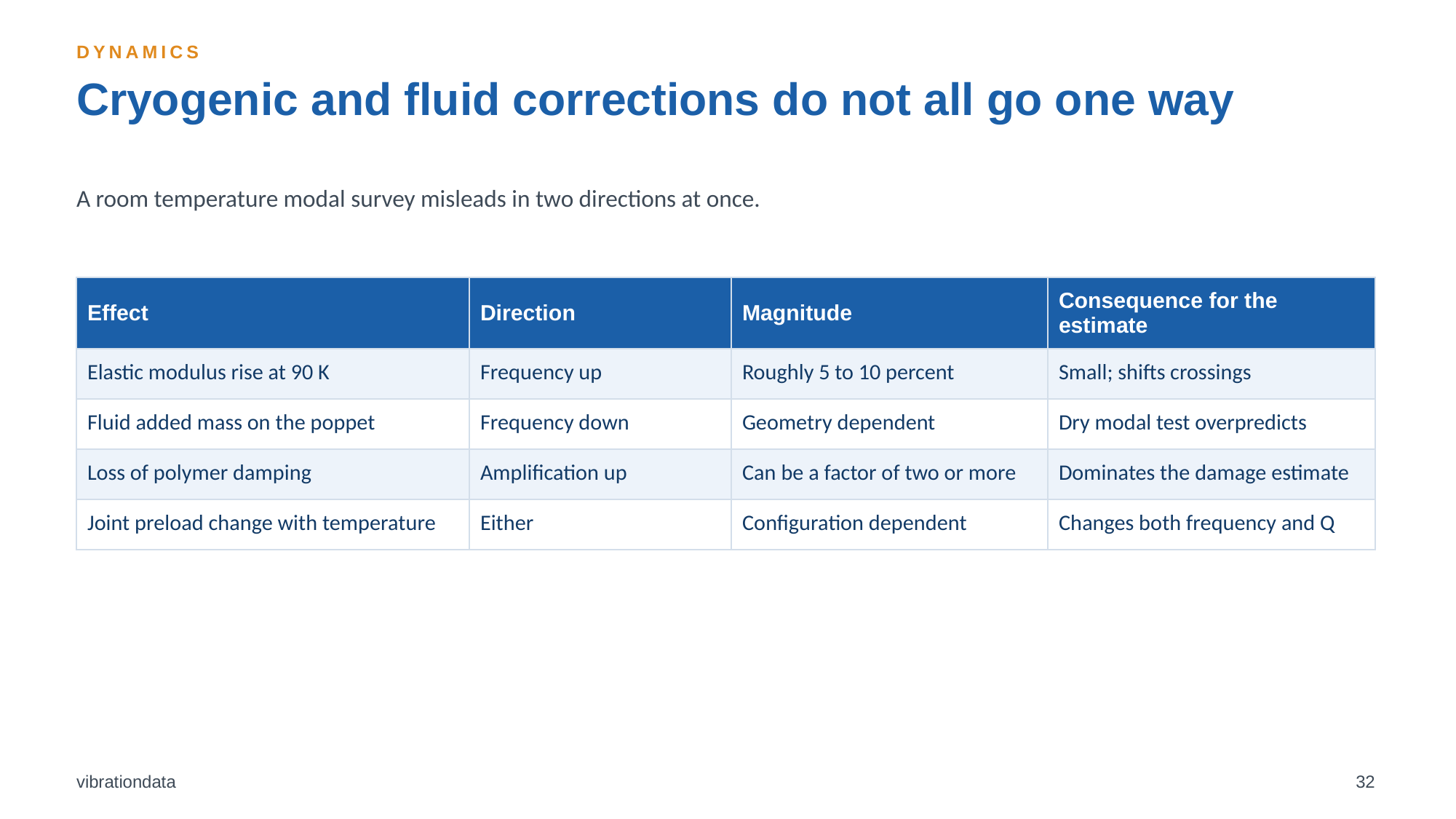

DYNAMICS
Cryogenic and fluid corrections do not all go one way
A room temperature modal survey misleads in two directions at once.
| Effect | Direction | Magnitude | Consequence for the estimate |
| --- | --- | --- | --- |
| Elastic modulus rise at 90 K | Frequency up | Roughly 5 to 10 percent | Small; shifts crossings |
| Fluid added mass on the poppet | Frequency down | Geometry dependent | Dry modal test overpredicts |
| Loss of polymer damping | Amplification up | Can be a factor of two or more | Dominates the damage estimate |
| Joint preload change with temperature | Either | Configuration dependent | Changes both frequency and Q |
vibrationdata
32